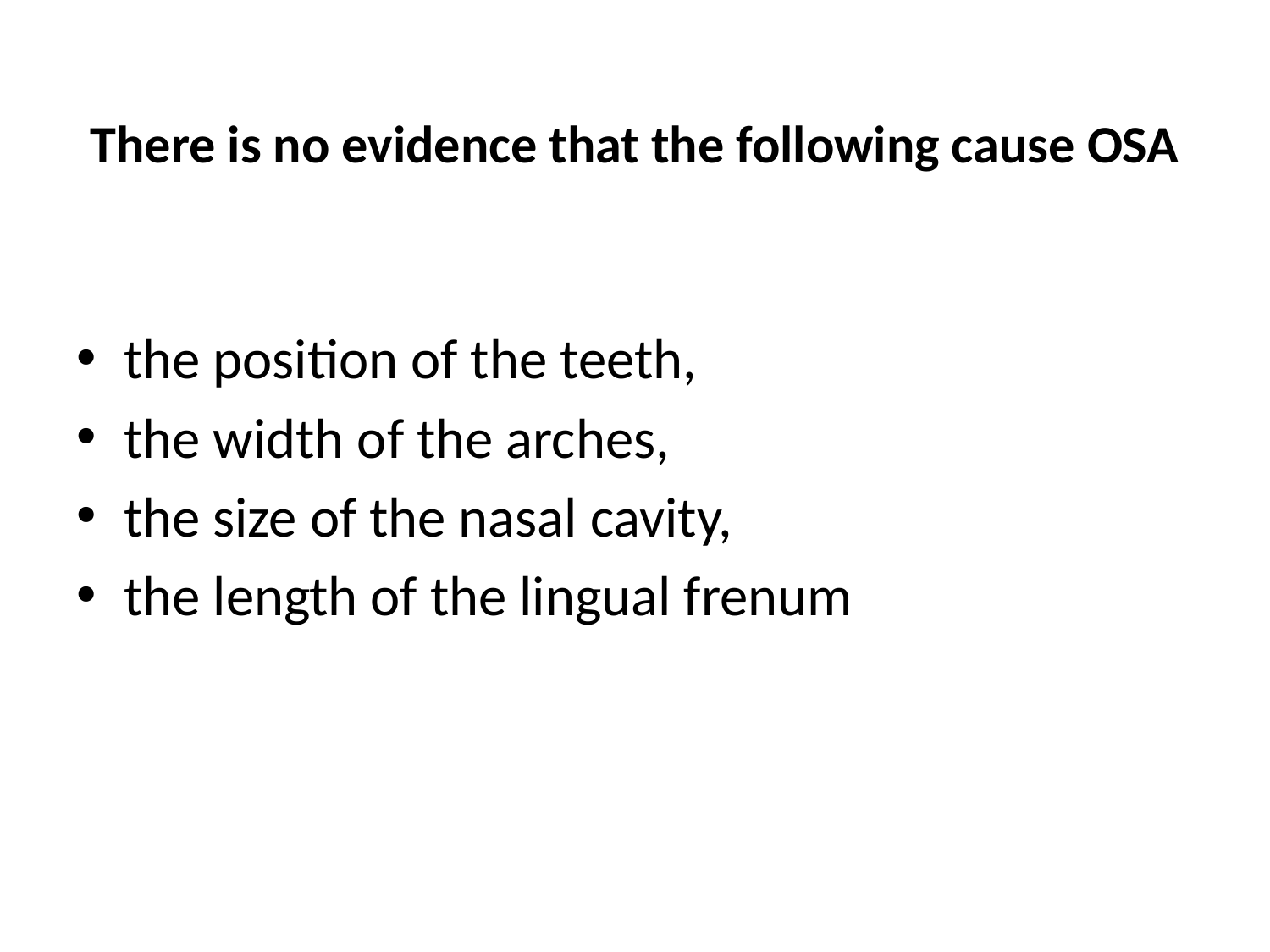

# There is no evidence that the following cause OSA
the position of the teeth,
the width of the arches,
the size of the nasal cavity,
the length of the lingual frenum